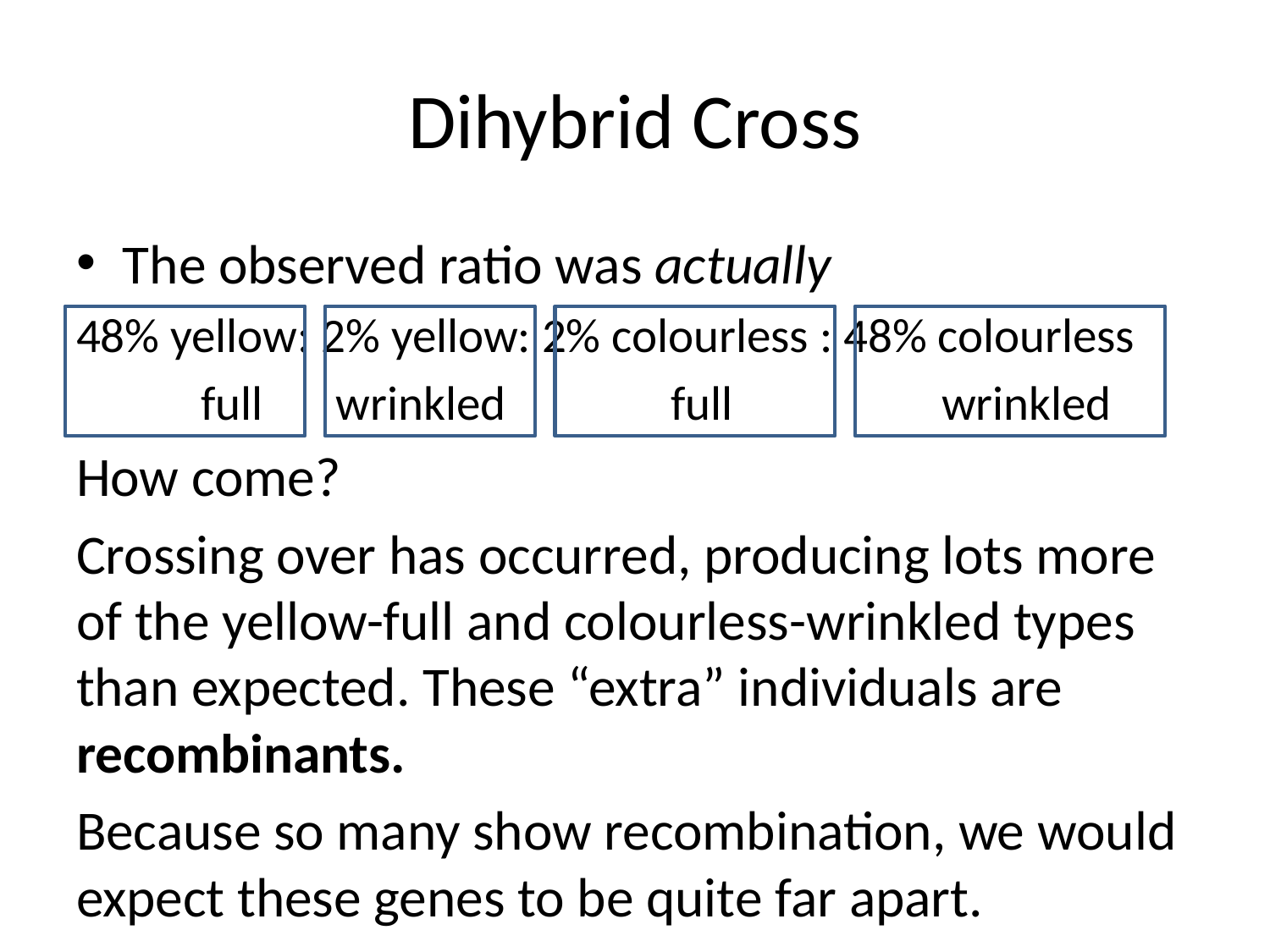

# Dihybrid Cross
The observed ratio was actually
48% yellow: 2% yellow: 2% colourless : 48% colourless
	full	 wrinkled               full                   wrinkled
How come?
Crossing over has occurred, producing lots more of the yellow-full and colourless-wrinkled types than expected. These “extra” individuals are recombinants.
Because so many show recombination, we would expect these genes to be quite far apart.